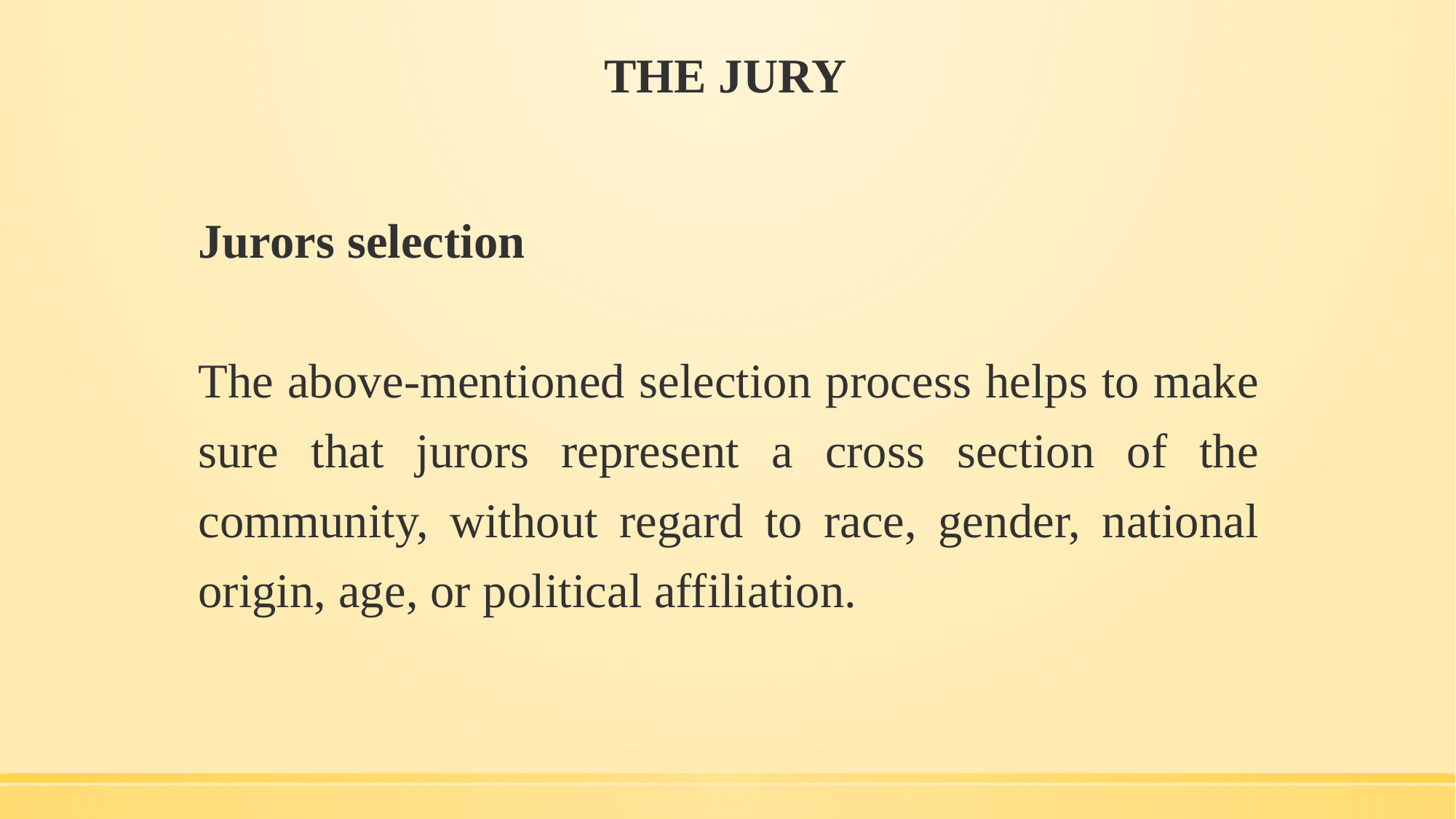

# THE JURY
Jurors selection

The above-mentioned selection process helps to make sure that jurors represent a cross section of the community, without regard to race, gender, national origin, age, or political affiliation.